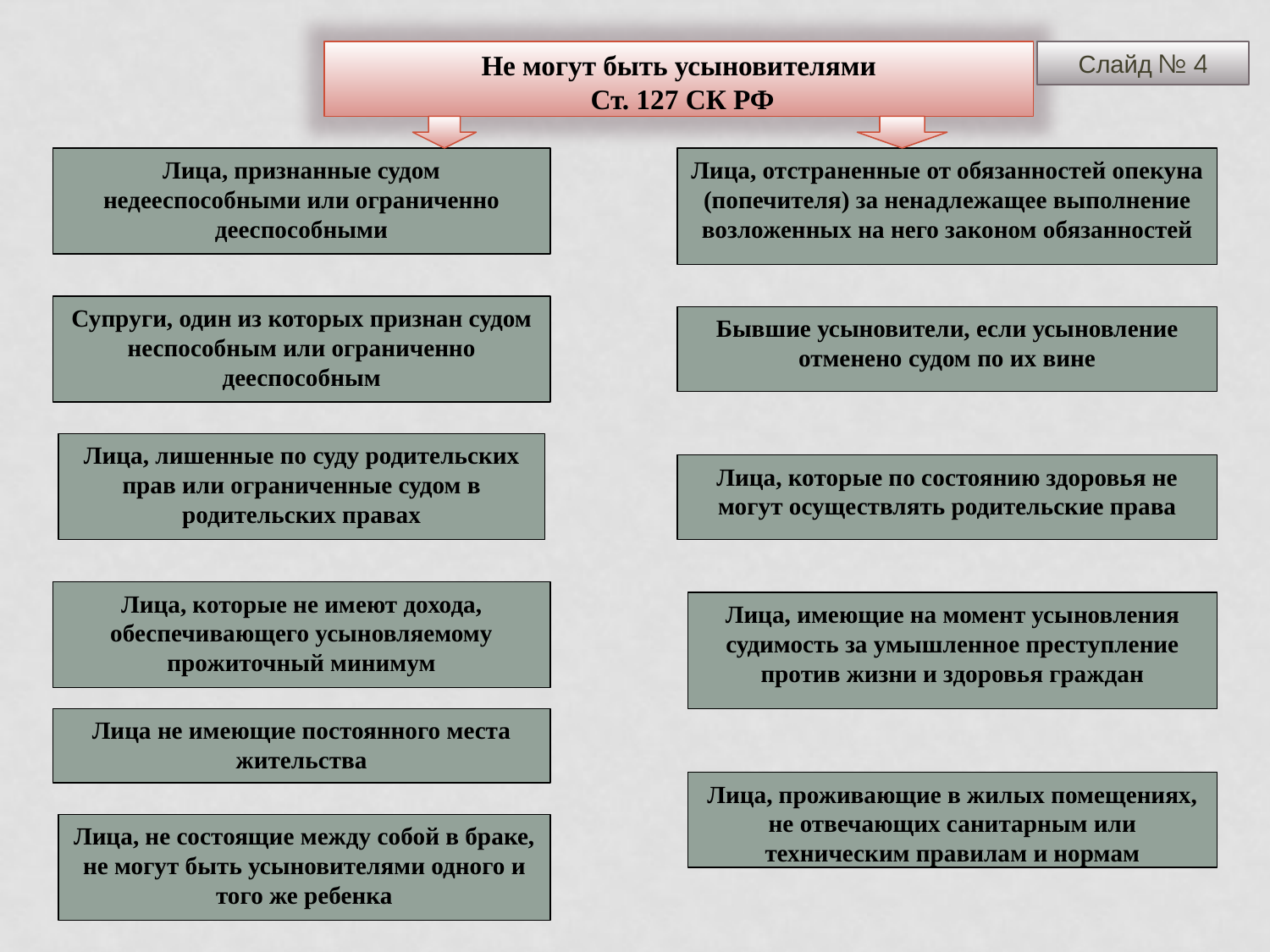

Не могут быть усыновителями
 Ст. 127 СК РФ
Слайд № 4

Лица, признанные судом недееспособными или ограниченно дееспособными
Лица, отстраненные от обязанностей опекуна (попечителя) за ненадлежащее выполнение возложенных на него законом обязанностей
Супруги, один из которых признан судом неспособным или ограниченно дееспособным
Бывшие усыновители, если усыновление отменено судом по их вине
Лица, лишенные по суду родительских прав или ограниченные судом в родительских правах
Лица, которые по состоянию здоровья не могут осуществлять родительские права
Лица, которые не имеют дохода, обеспечивающего усыновляемому прожиточный минимум
Лица, имеющие на момент усыновления судимость за умышленное преступление против жизни и здоровья граждан
Лица не имеющие постоянного места жительства
Лица, проживающие в жилых помещениях, не отвечающих санитарным или техническим правилам и нормам
Лица, не состоящие между собой в браке, не могут быть усыновителями одного и того же ребенка